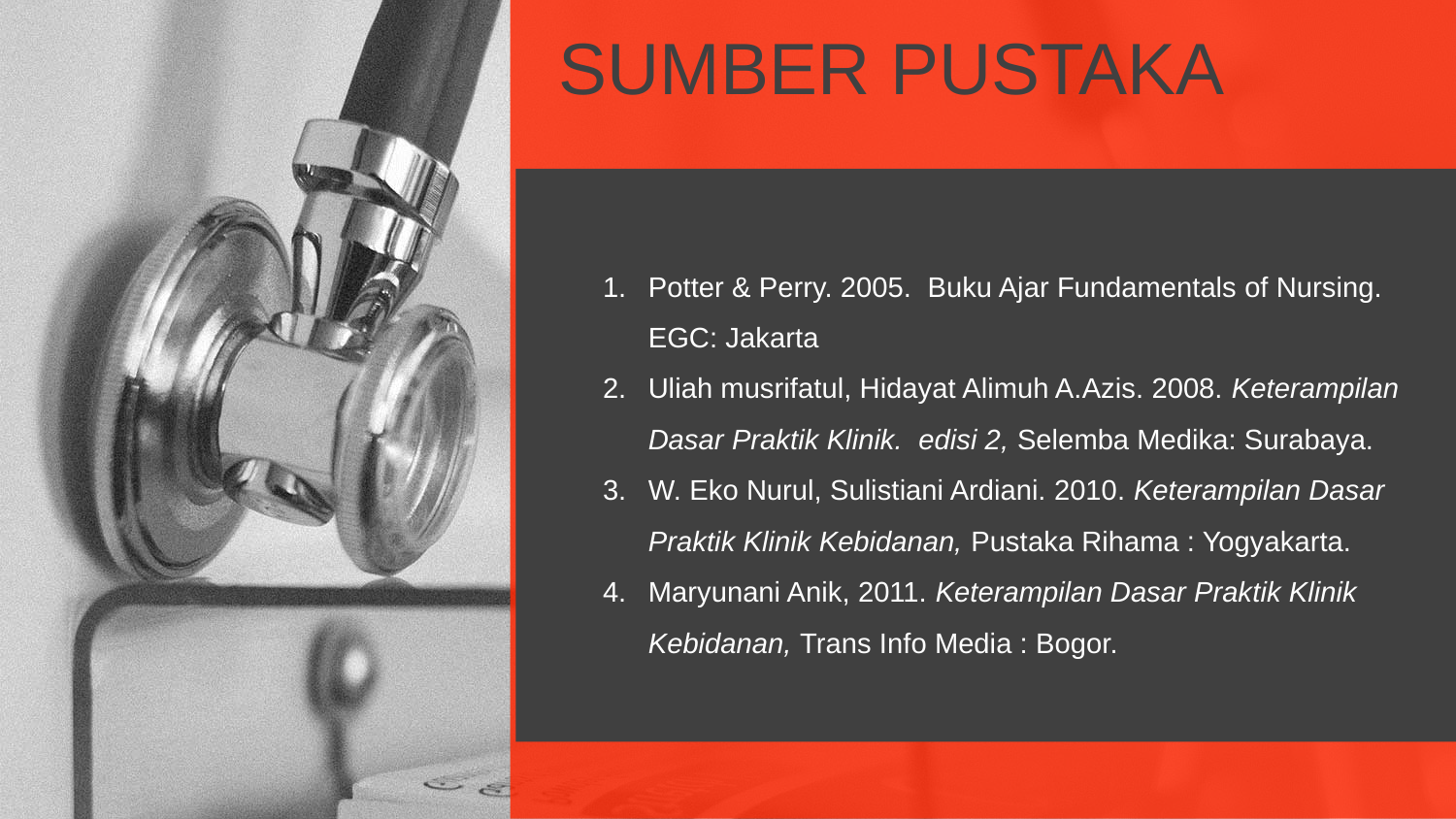

SUMBER PUSTAKA
Potter & Perry. 2005.  Buku Ajar Fundamentals of Nursing. EGC: Jakarta
Uliah musrifatul, Hidayat Alimuh A.Azis. 2008. Keterampilan Dasar Praktik Klinik.  edisi 2, Selemba Medika: Surabaya.
W. Eko Nurul, Sulistiani Ardiani. 2010. Keterampilan Dasar Praktik Klinik Kebidanan, Pustaka Rihama : Yogyakarta.
Maryunani Anik, 2011. Keterampilan Dasar Praktik Klinik Kebidanan, Trans Info Media : Bogor.